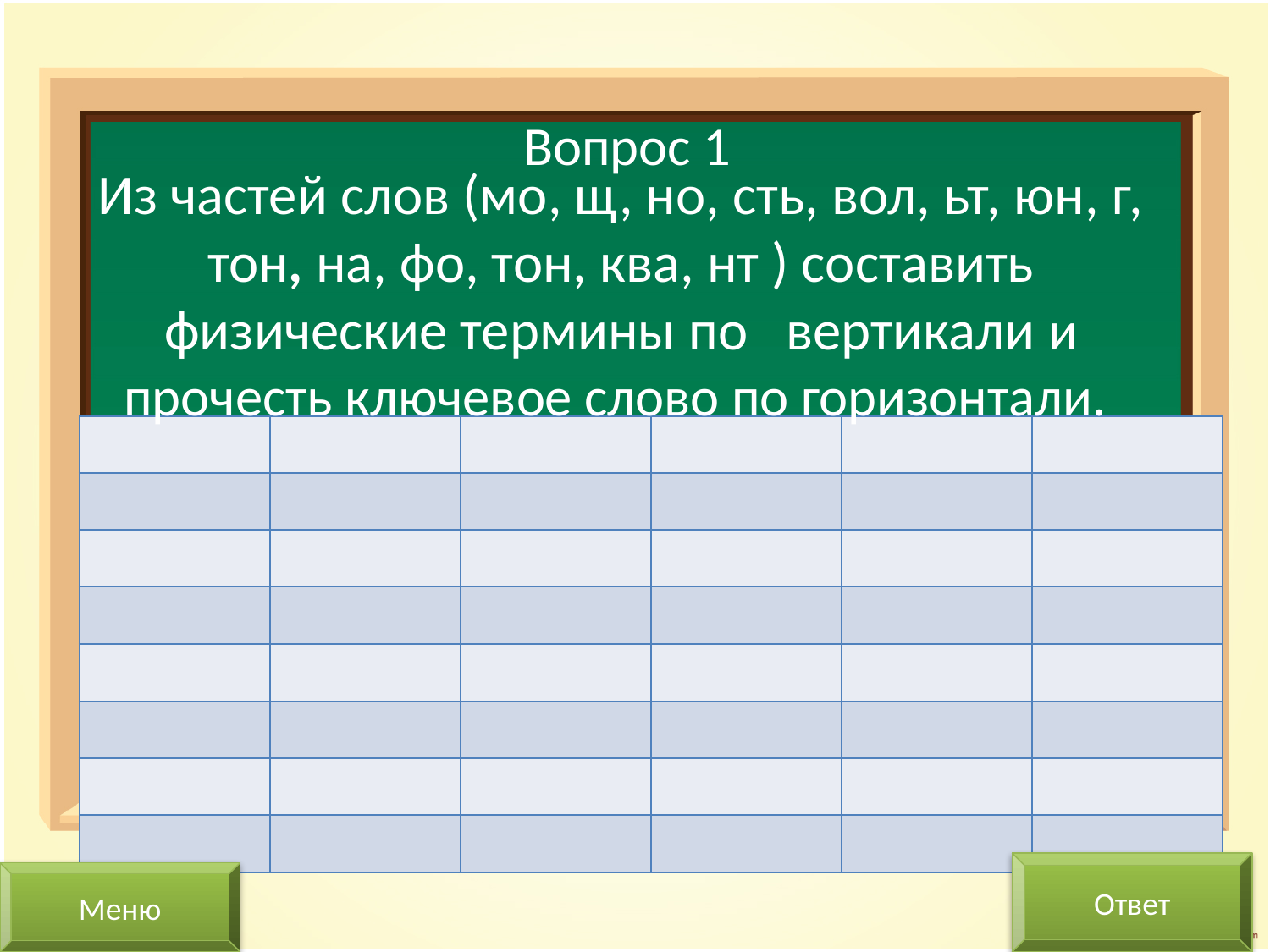

# Вопрос 1
Из частей слов (мо, щ, но, сть, вол, ьт, юн, г, тон, на, фо, тон, ква, нт ) составить физические термины по   вертикали и прочесть ключевое слово по горизонтали.
|  |  |  |  |  |  |
| --- | --- | --- | --- | --- | --- |
|  |  |  |  |  |  |
|  |  |  |  |  |  |
|  |  |  |  |  |  |
|  |  |  |  |  |  |
|  |  |  |  |  |  |
|  |  |  |  |  |  |
|  |  |  |  |  |  |
Ответ
Меню